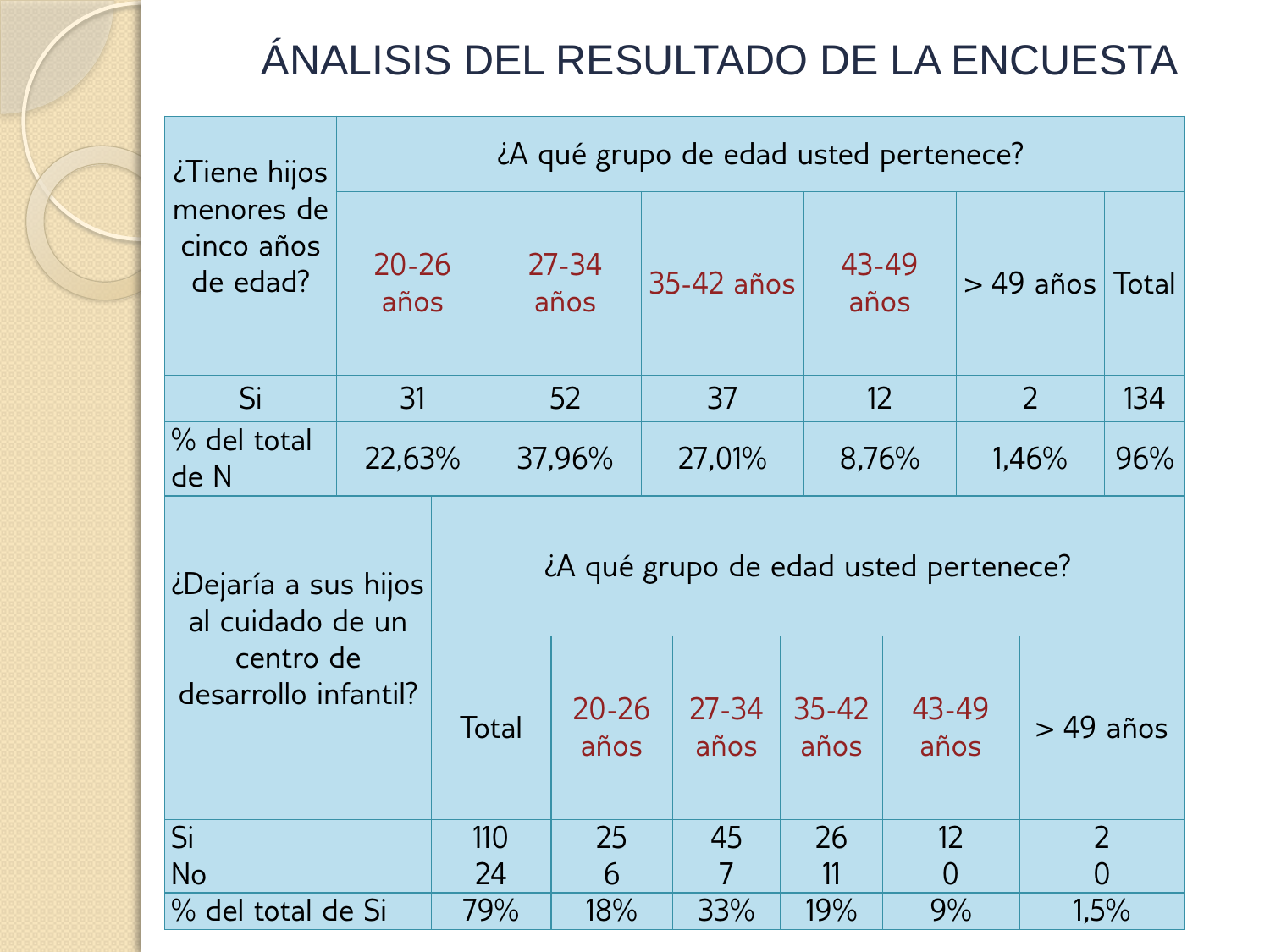

ÁNALISIS DEL RESULTADO DE LA ENCUESTA
| ¿Tiene hijos menores de cinco años de edad? | ¿A qué grupo de edad usted pertenece? |  |  |  |  |  |
| --- | --- | --- | --- | --- | --- | --- |
|  | 20-26 años | 27-34 años | 35-42 años | 43-49 años | > 49 años | Total |
| Si | 31 | 52 | 37 | 12 | 2 | 134 |
| % del total de N | 22,63% | 37,96% | 27,01% | 8,76% | 1,46% | 96% |
| ¿Dejaría a sus hijos al cuidado de un centro de desarrollo infantil? | ¿A qué grupo de edad usted pertenece? |  |  |  |  |  |
| --- | --- | --- | --- | --- | --- | --- |
|  | Total | 20-26 años | 27-34 años | 35-42 años | 43-49 años | > 49 años |
| Si | 110 | 25 | 45 | 26 | 12 | 2 |
| No | 24 | 6 | 7 | 11 | 0 | 0 |
| % del total de Si | 79% | 18% | 33% | 19% | 9% | 1,5% |